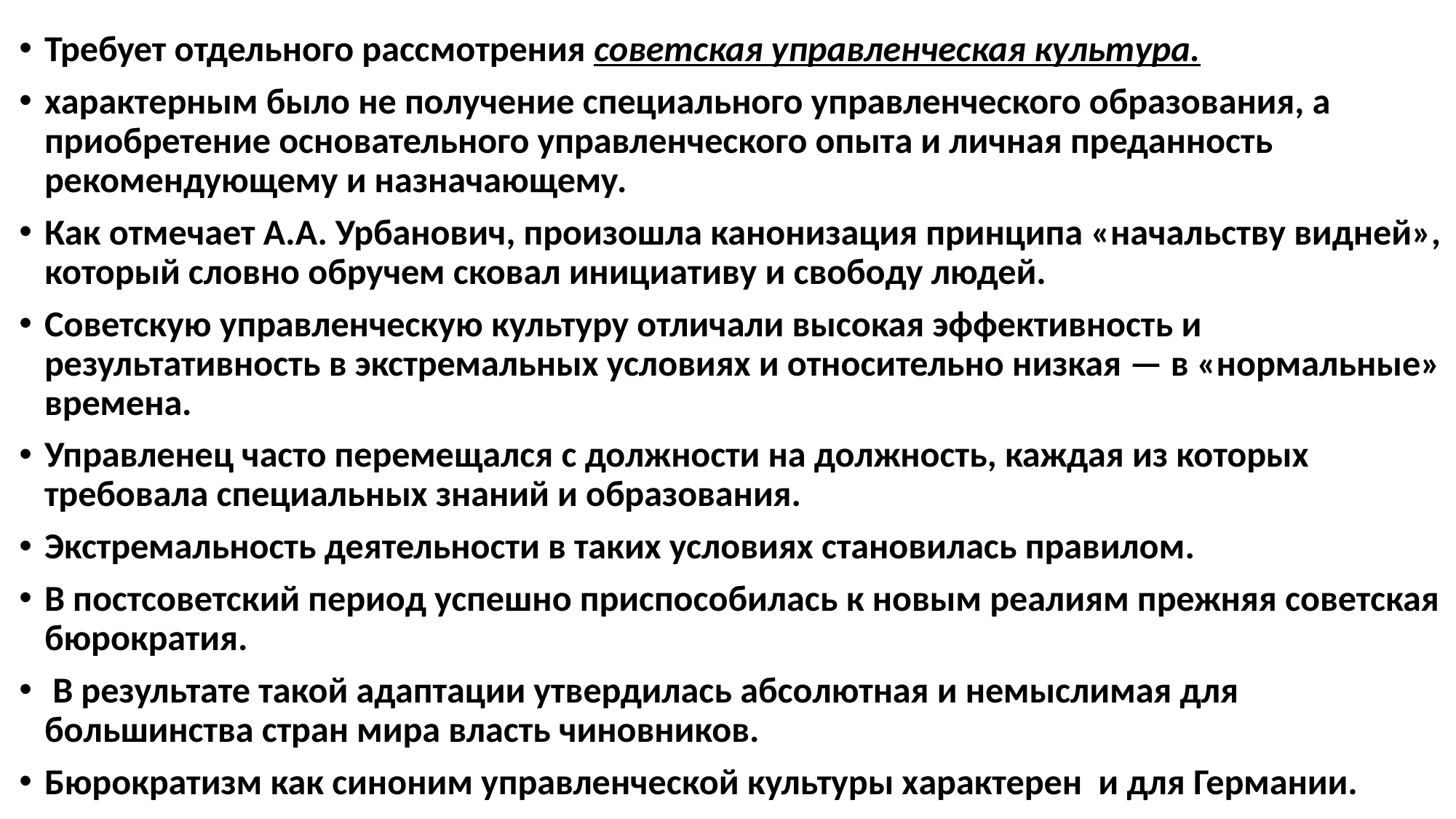

Требует отдельного рассмотрения советская управленческая культура.
характерным было не получение специального управленческого образования, а приобретение основательного управленческого опыта и личная преданность рекомендующему и назначающему.
Как отмечает А.А. Урбанович, произошла канонизация принципа «начальству видней», который словно обручем сковал инициативу и свободу людей.
Советскую управленческую культуру отличали высокая эффективность и результативность в экстремальных условиях и относительно низкая — в «нормальные» времена.
Управленец часто перемещался с должности на должность, каждая из которых требовала специальных знаний и образования.
Экстремальность деятельности в таких условиях становилась правилом.
В постсоветский период успешно приспособилась к новым реалиям прежняя советская бюрократия.
 В результате такой адаптации утвердилась абсолютная и немыслимая для большинства стран мира власть чиновников.
Бюрократизм как синоним управленческой культуры характерен  и для Германии.
Однако там педантизм и скрупулезность чиновников компенсировались определенными традициями.